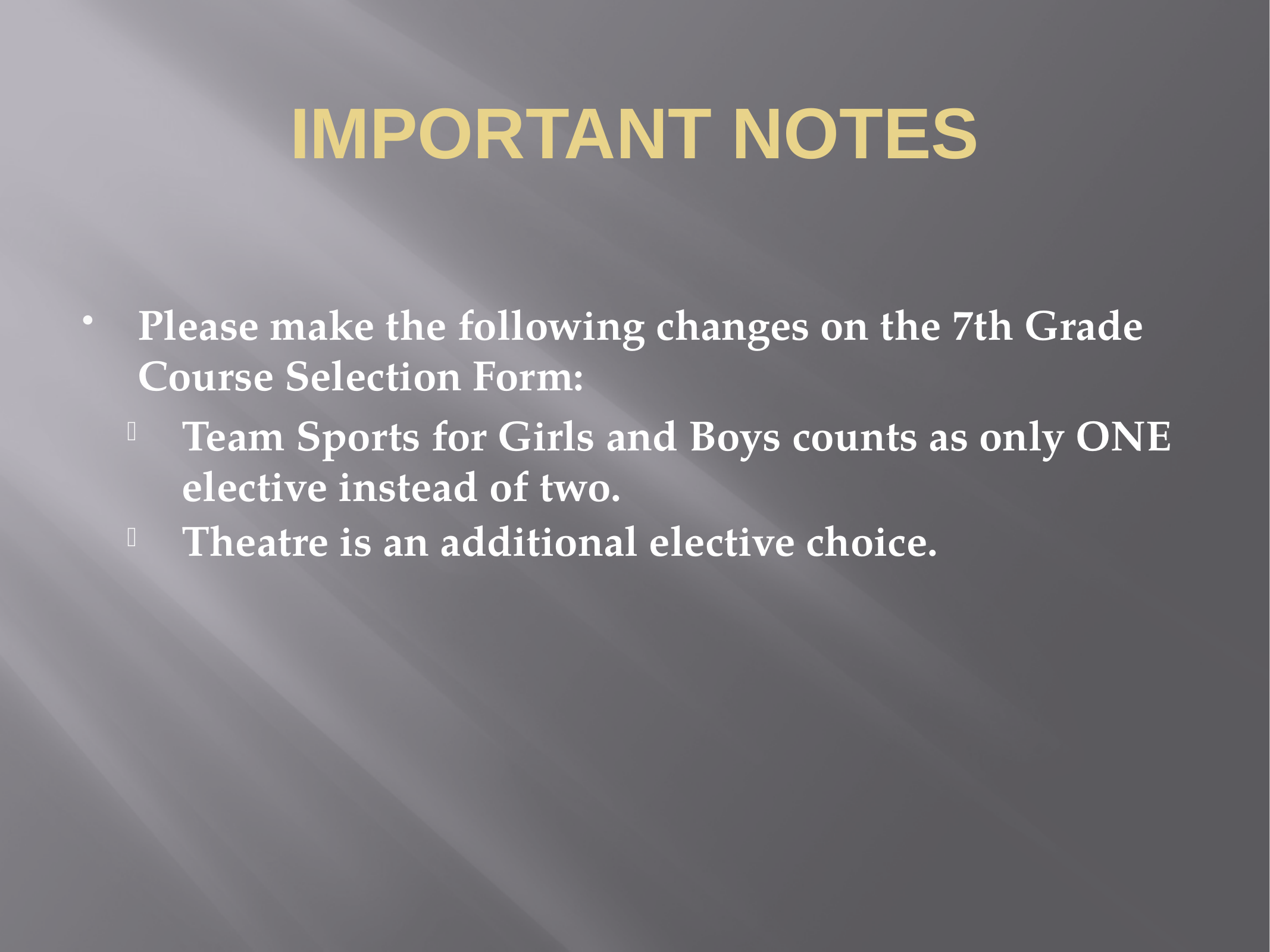

# IMPORTANT NOTES

Please make the following changes on the 7th Grade Course Selection Form:
Team Sports for Girls and Boys counts as only ONE elective instead of two.
Theatre is an additional elective choice.